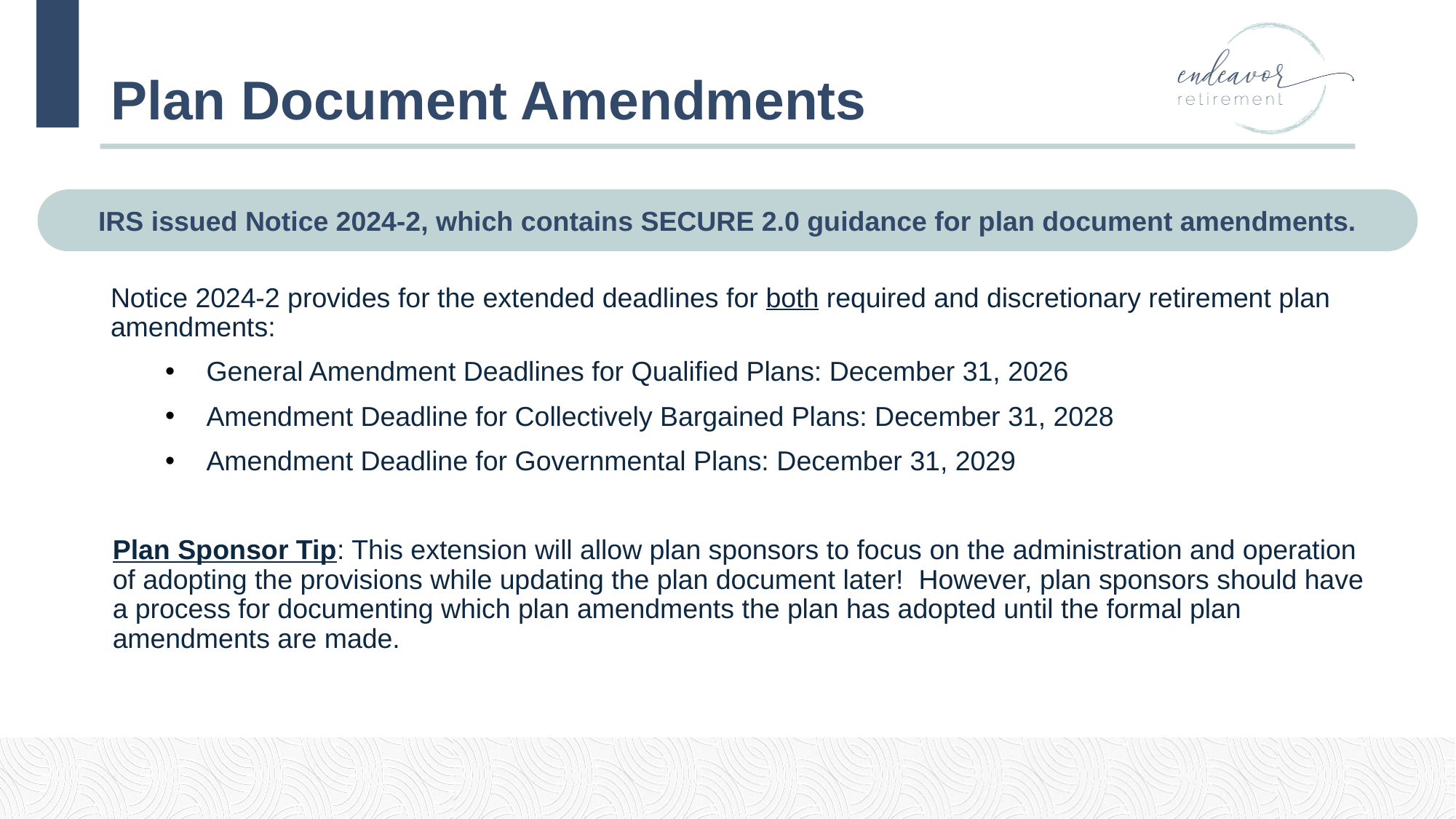

# Plan Document Amendments
IRS issued Notice 2024-2, which contains SECURE 2.0 guidance for plan document amendments.
Notice 2024-2 provides for the extended deadlines for both required and discretionary retirement plan amendments:
General Amendment Deadlines for Qualified Plans: December 31, 2026
Amendment Deadline for Collectively Bargained Plans: December 31, 2028
Amendment Deadline for Governmental Plans: December 31, 2029

Plan Sponsor Tip: This extension will allow plan sponsors to focus on the administration and operation of adopting the provisions while updating the plan document later!  However, plan sponsors should have a process for documenting which plan amendments the plan has adopted until the formal plan amendments are made.